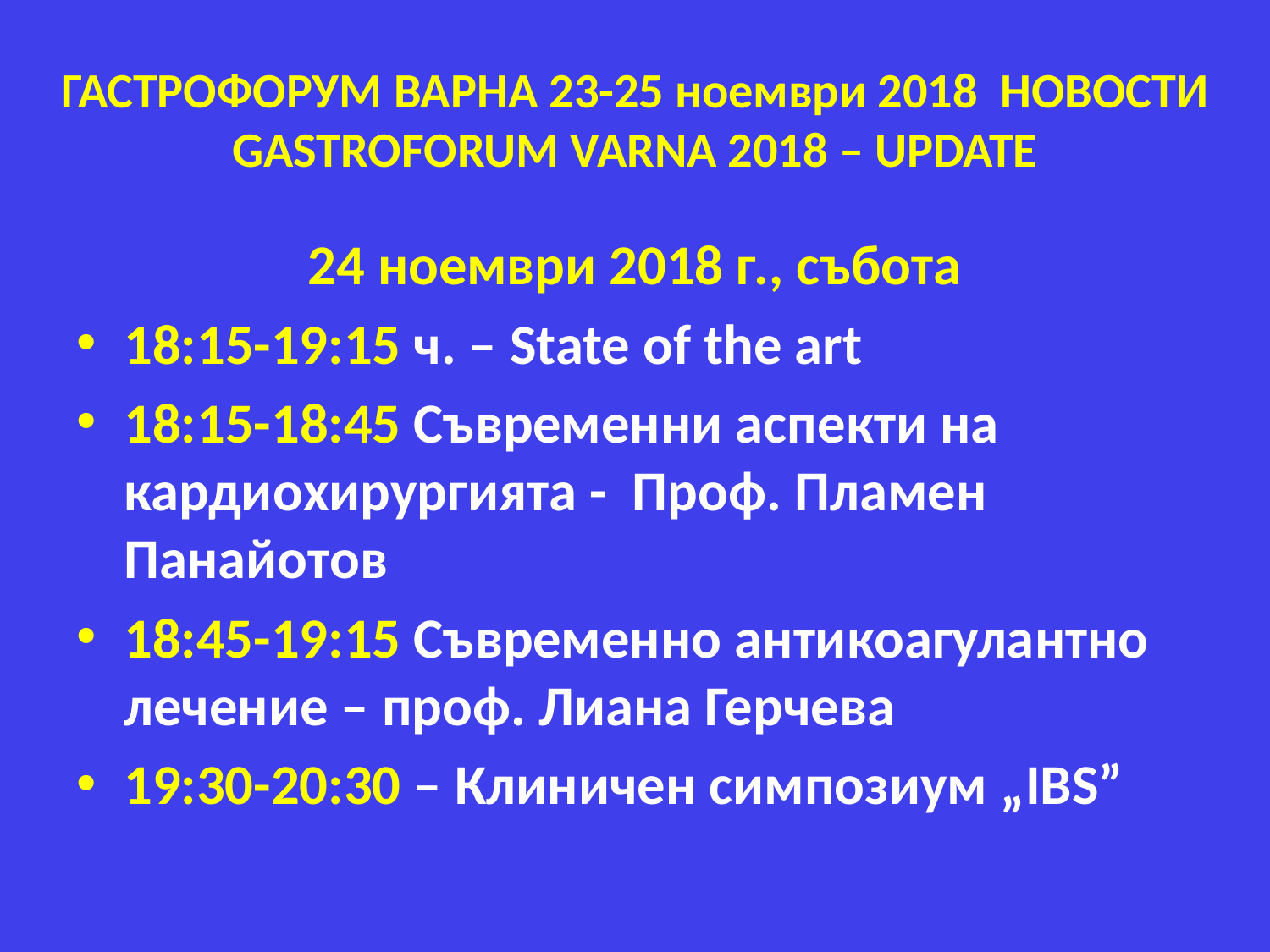

# ГАСТРОФОРУМ ВАРНА 23-25 ноември 2018  НОВОСТИ GASTROFORUM VARNA 2018 – UPDATE
24 ноември 2018 г., събота
18:15-19:15 ч. – State of the art
18:15-18:45 Съвременни аспекти на кардиохирургията -  Проф. Пламен Панайотов
18:45-19:15 Съвременно антикоагулантно лечение – проф. Лиана Герчева
19:30-20:30 – Клиничен симпозиум „IBS”